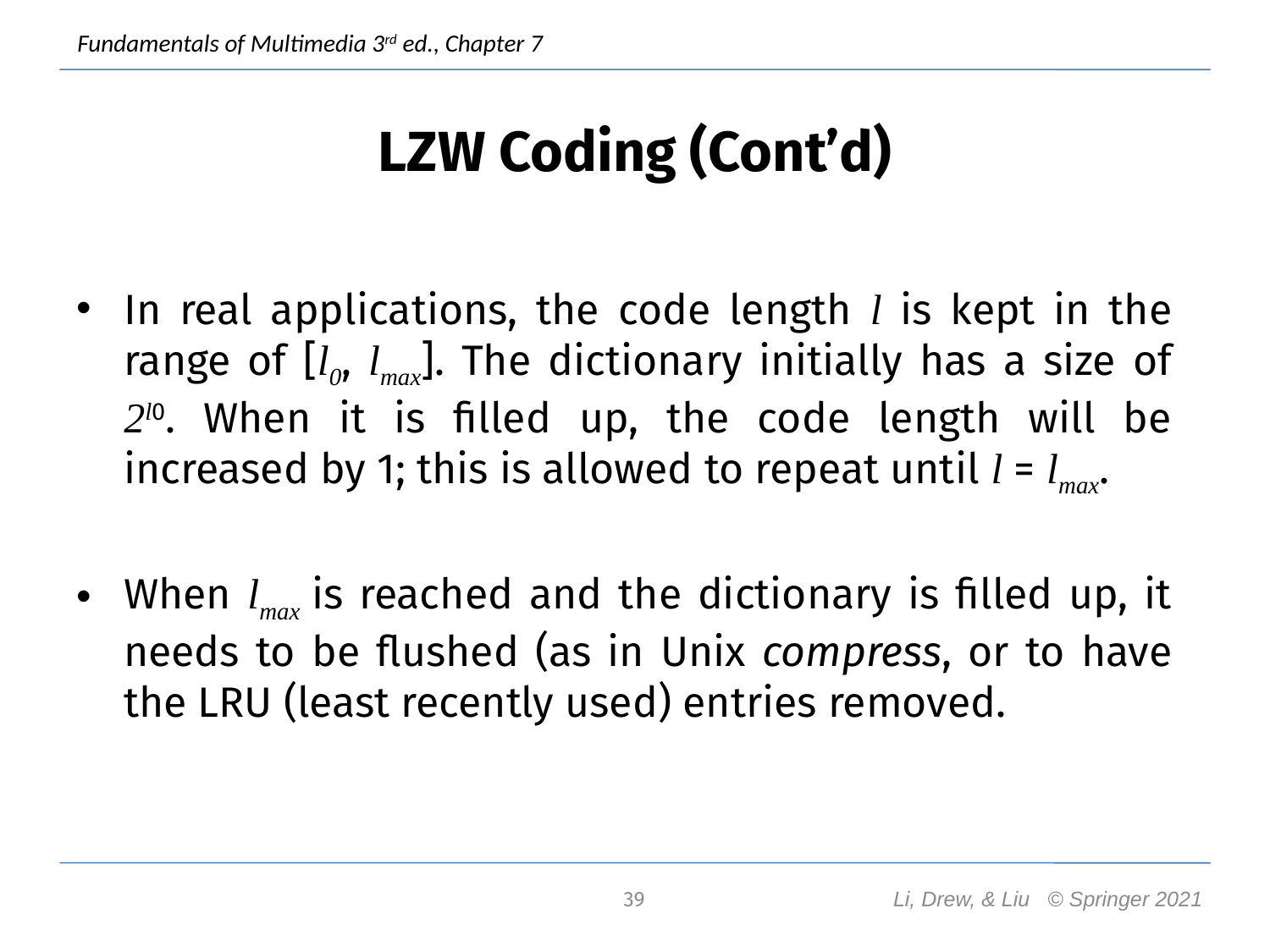

# LZW Coding (Cont’d)
In real applications, the code length l is kept in the range of [l0, lmax]. The dictionary initially has a size of 2l0. When it is filled up, the code length will be increased by 1; this is allowed to repeat until l = lmax.

When lmax is reached and the dictionary is filled up, it needs to be flushed (as in Unix compress, or to have the LRU (least recently used) entries removed.
39
Li, Drew, & Liu   © Springer 2021